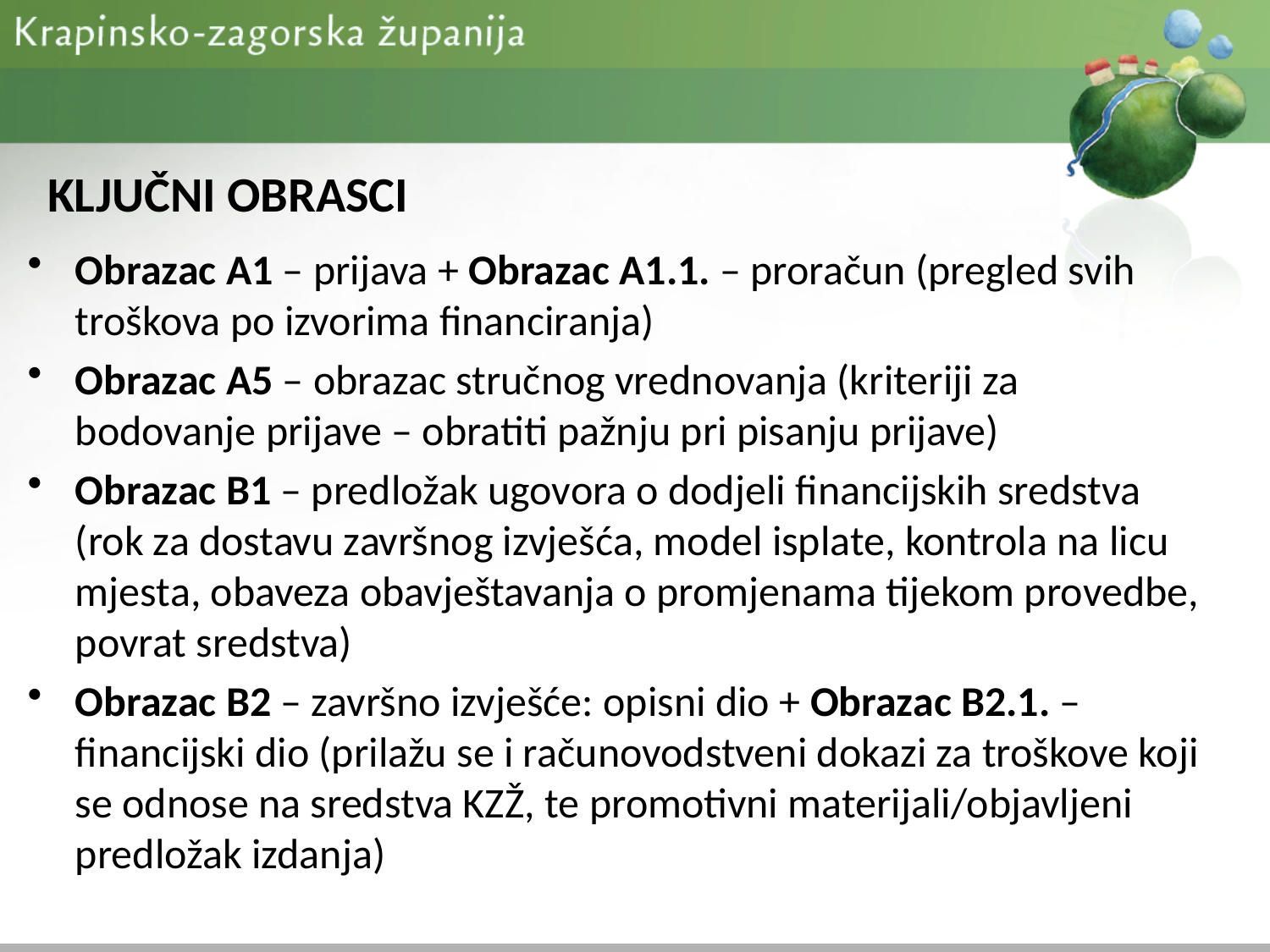

# KLJUČNI OBRASCI
Obrazac A1 – prijava + Obrazac A1.1. – proračun (pregled svih troškova po izvorima financiranja)
Obrazac A5 – obrazac stručnog vrednovanja (kriteriji za bodovanje prijave – obratiti pažnju pri pisanju prijave)
Obrazac B1 – predložak ugovora o dodjeli financijskih sredstva (rok za dostavu završnog izvješća, model isplate, kontrola na licu mjesta, obaveza obavještavanja o promjenama tijekom provedbe, povrat sredstva)
Obrazac B2 – završno izvješće: opisni dio + Obrazac B2.1. – financijski dio (prilažu se i računovodstveni dokazi za troškove koji se odnose na sredstva KZŽ, te promotivni materijali/objavljeni predložak izdanja)